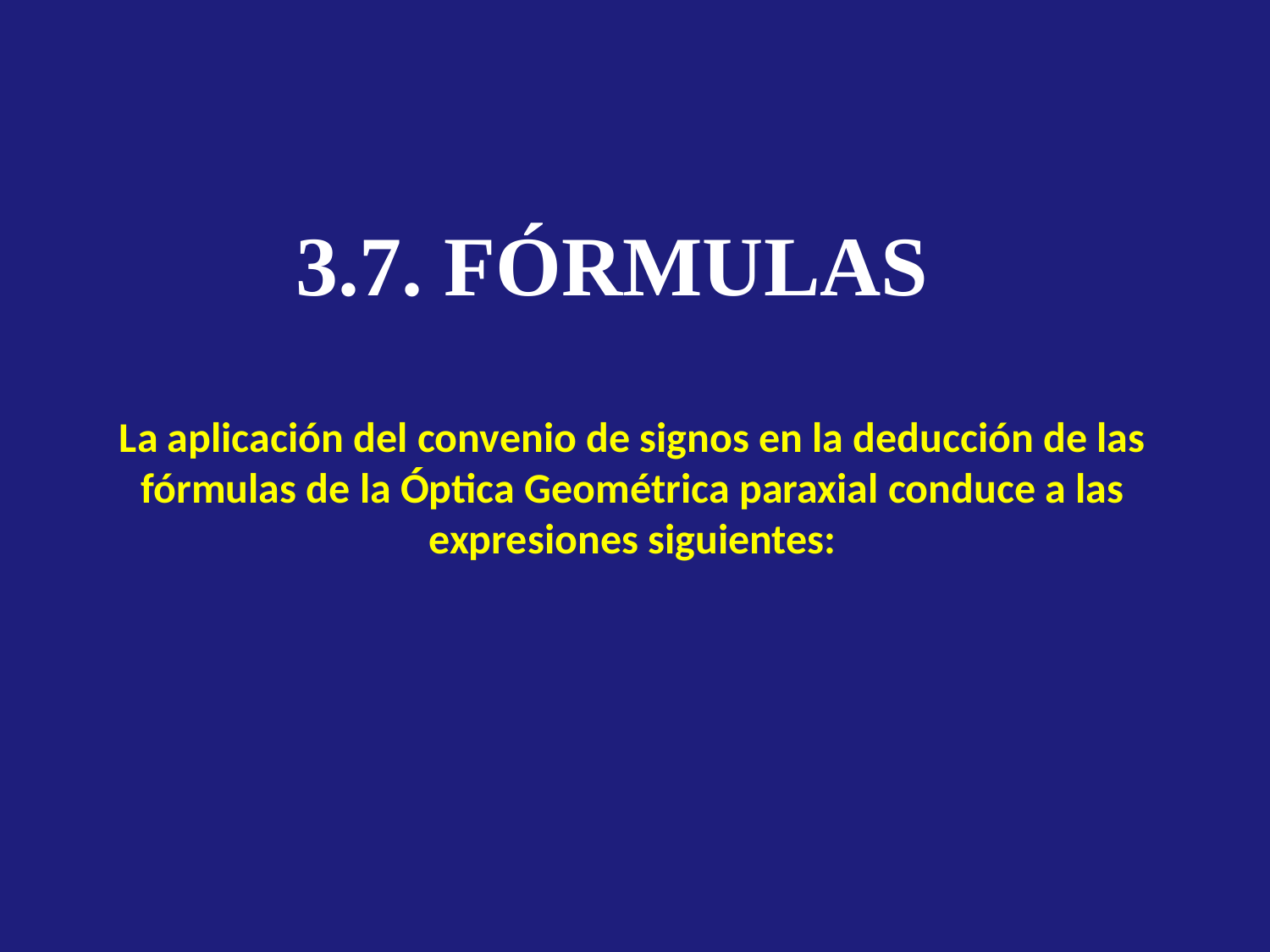

3.7. FÓRMULAS
La aplicación del convenio de signos en la deducción de las fórmulas de la Óptica Geométrica paraxial conduce a las expresiones siguientes: